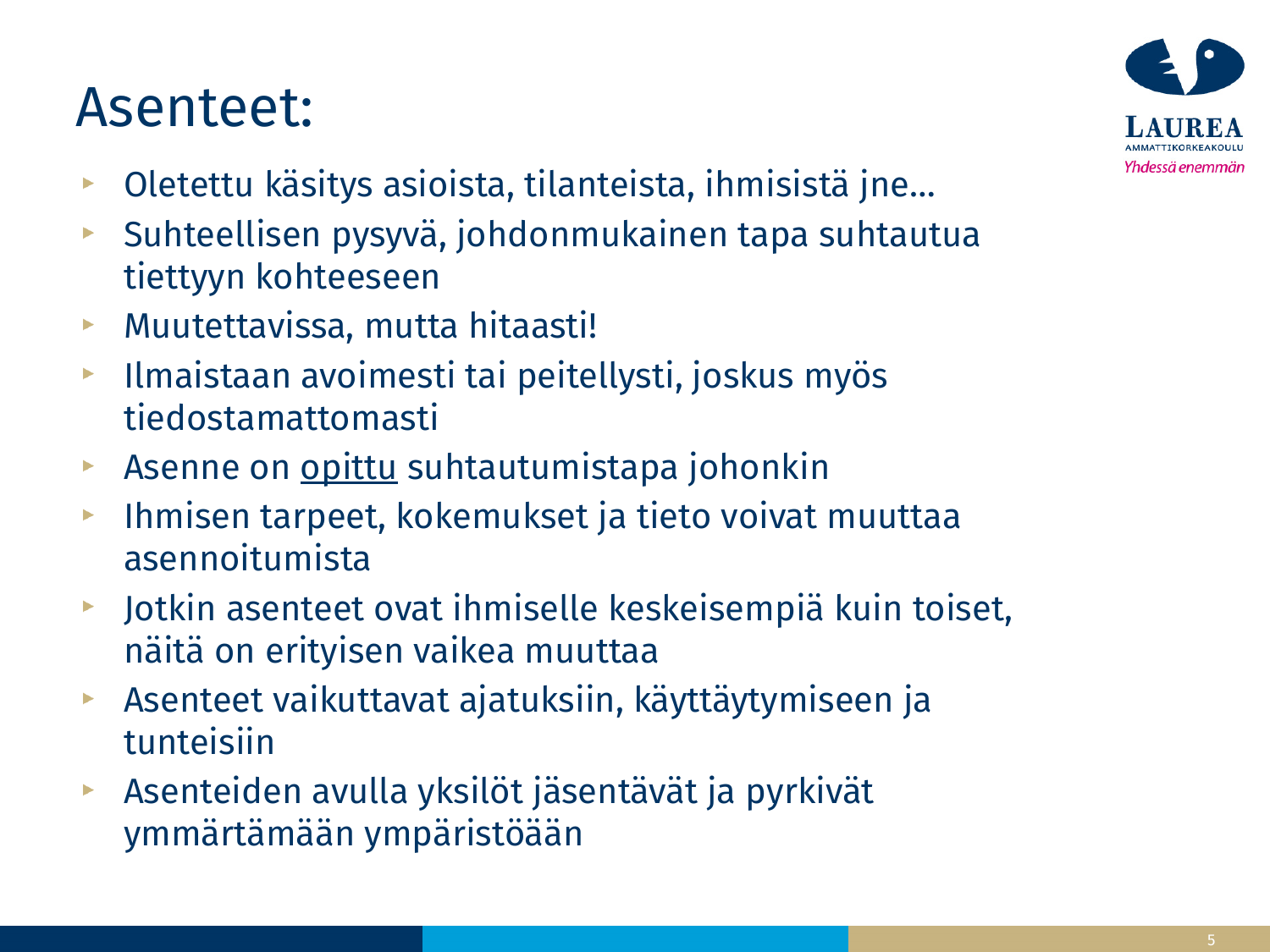

# Asenteet:
Oletettu käsitys asioista, tilanteista, ihmisistä jne…
Suhteellisen pysyvä, johdonmukainen tapa suhtautua tiettyyn kohteeseen
Muutettavissa, mutta hitaasti!
Ilmaistaan avoimesti tai peitellysti, joskus myös tiedostamattomasti
Asenne on opittu suhtautumistapa johonkin
Ihmisen tarpeet, kokemukset ja tieto voivat muuttaa asennoitumista
Jotkin asenteet ovat ihmiselle keskeisempiä kuin toiset, näitä on erityisen vaikea muuttaa
Asenteet vaikuttavat ajatuksiin, käyttäytymiseen ja tunteisiin
Asenteiden avulla yksilöt jäsentävät ja pyrkivät ymmärtämään ympäristöään